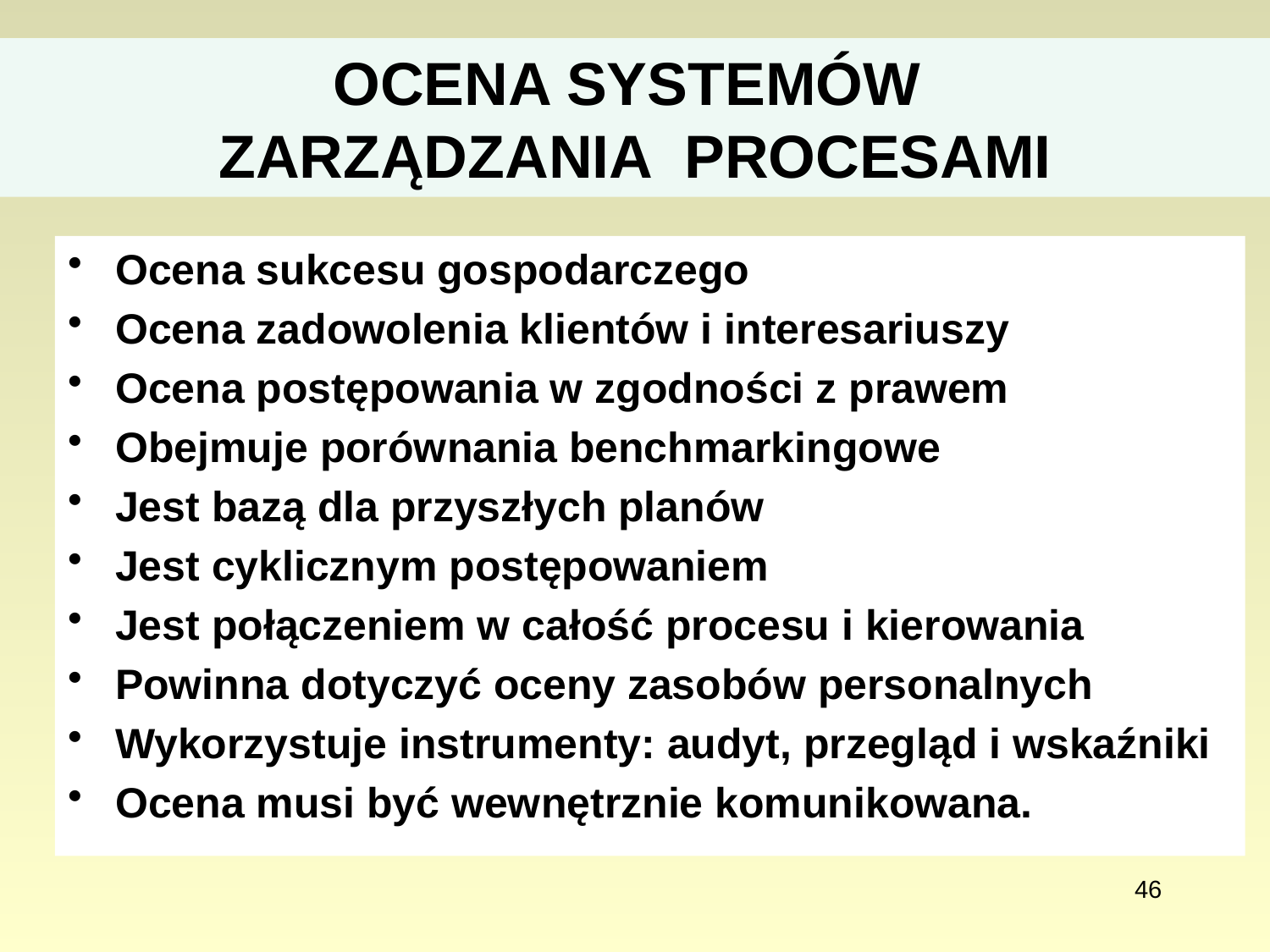

# OCENA SYSTEMÓW ZARZĄDZANIA  PROCESAMI
Ocena sukcesu gospodarczego
Ocena zadowolenia klientów i interesariuszy
Ocena postępowania w zgodności z prawem
Obejmuje porównania benchmarkingowe
Jest bazą dla przyszłych planów
Jest cyklicznym postępowaniem
Jest połączeniem w całość procesu i kierowania
Powinna dotyczyć oceny zasobów personalnych
Wykorzystuje instrumenty: audyt, przegląd i wskaźniki
Ocena musi być wewnętrznie komunikowana.
46